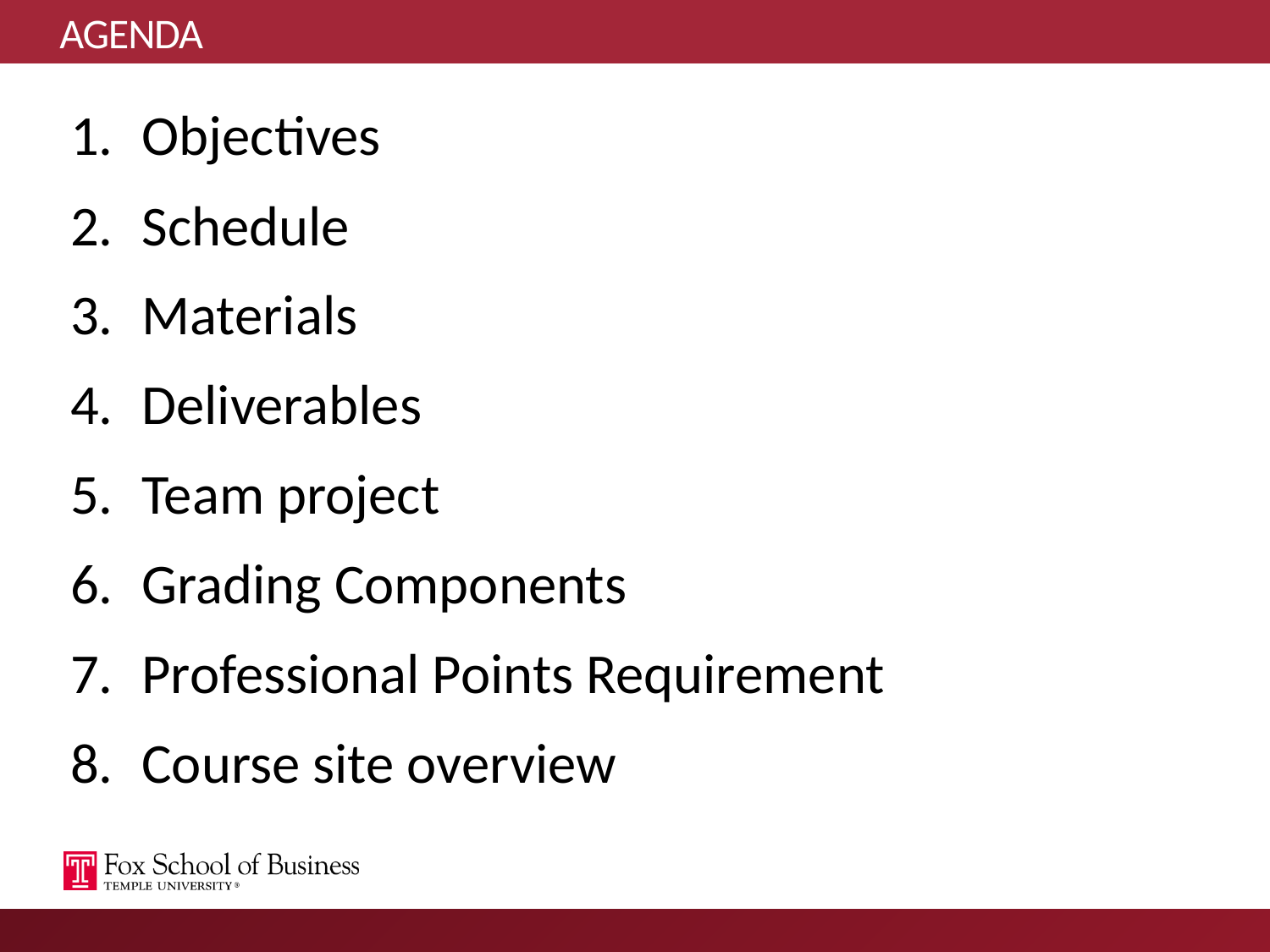

# AGENDA
Objectives
Schedule
Materials
Deliverables
Team project
Grading Components
Professional Points Requirement
Course site overview